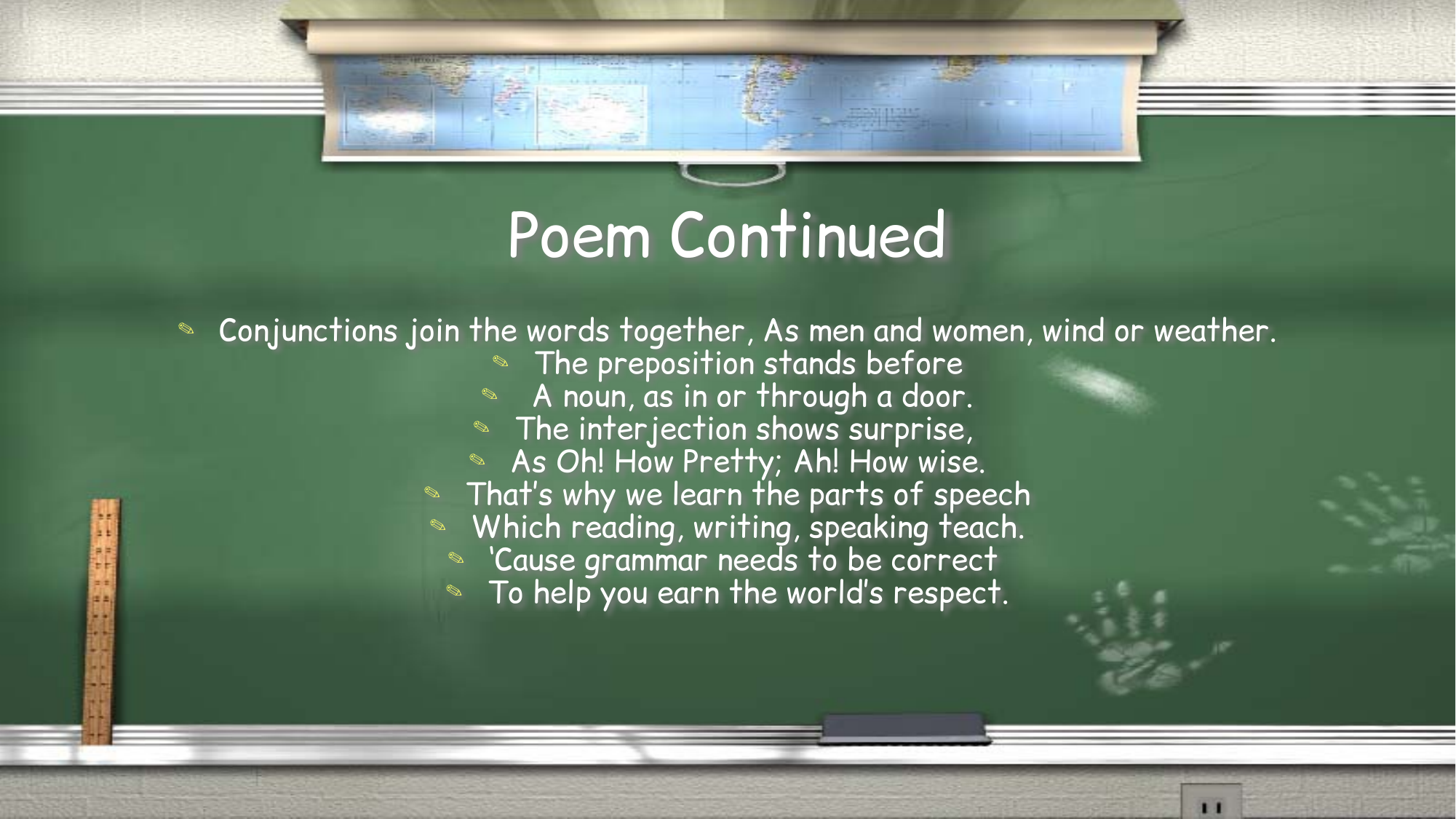

# Poem Continued
Conjunctions join the words together, As men and women, wind or weather.
The preposition stands before
 A noun, as in or through a door.
The interjection shows surprise,
As Oh! How Pretty; Ah! How wise.
That’s why we learn the parts of speech
Which reading, writing, speaking teach.
‘Cause grammar needs to be correct
To help you earn the world’s respect.